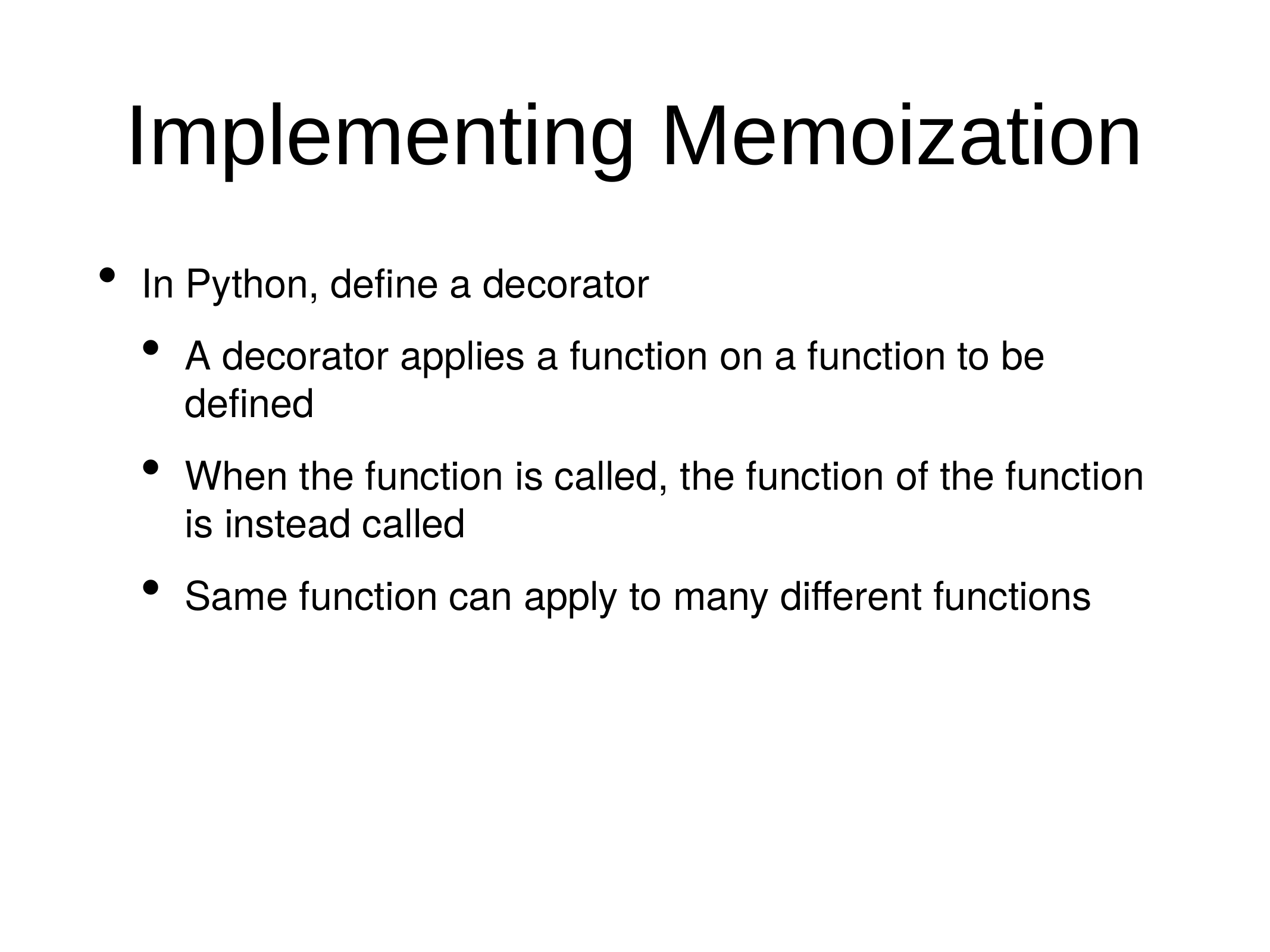

# Implementing Memoization
In Python, define a decorator
A decorator applies a function on a function to be defined
When the function is called, the function of the function is instead called
Same function can apply to many different functions